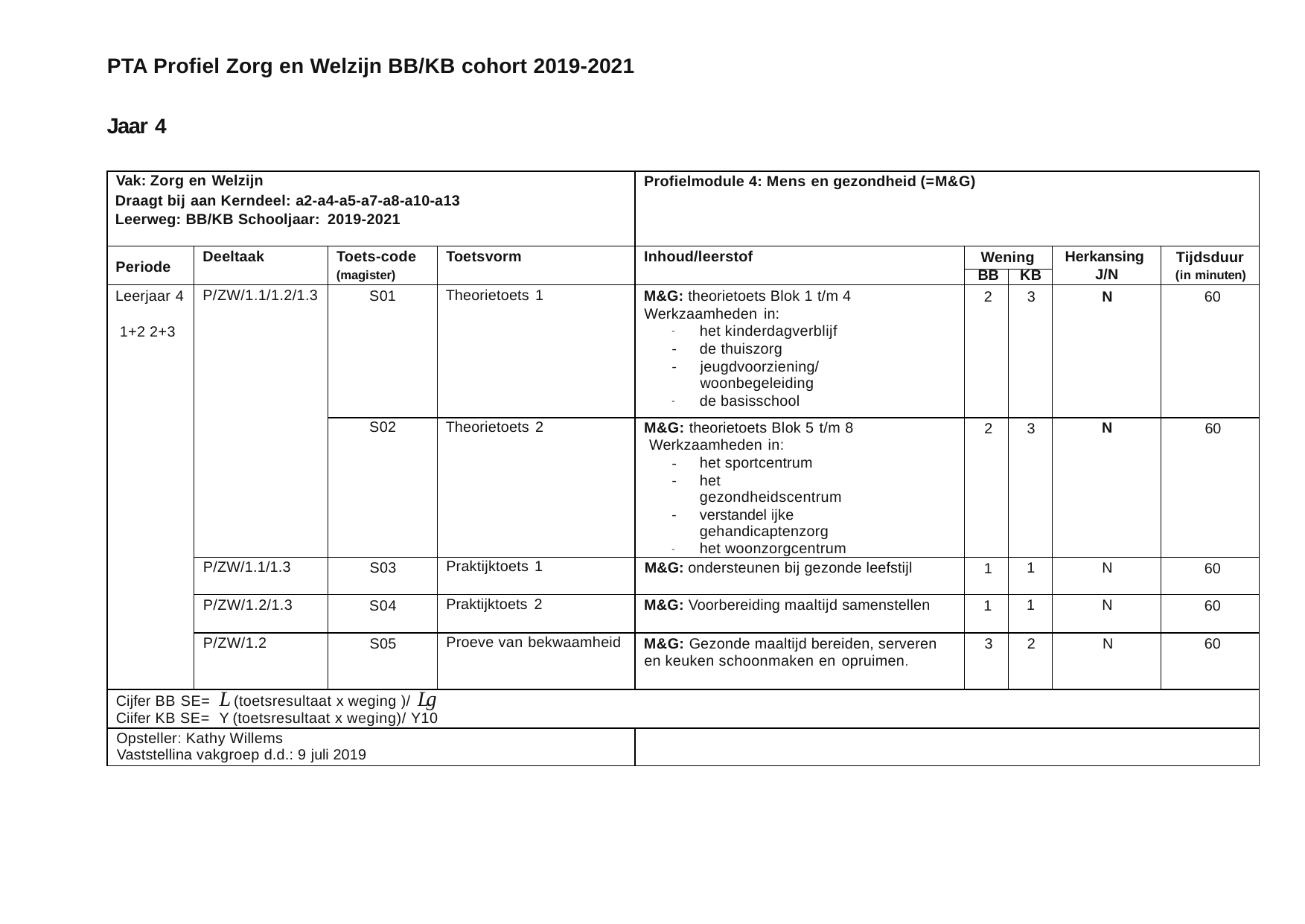

PTA Profiel Zorg en Welzijn BB/KB cohort 2019-2021

Jaar 4
| Vak: Zorg en Welzijn Draagt bij aan Kerndeel: a2-a4-a5-a7-a8-a10-a13 Leerweg: BB/KB Schooljaar: 2019-2021 |  |  |  | Profielmodule 4: Mens en gezondheid (=M&G) |  |  |  |  |
| --- | --- | --- | --- | --- | --- | --- | --- | --- |
| Periode | Deeltaak | Toets-code (magister) | Toetsvorm | Inhoud/leerstof | Wening |  | Herkansing J/N | Tijdsduur (in minuten) |
|  |  |  |  |  | BB | KB |  |  |
| Leerjaar 4 1+2 2+3 | P/ZW/1.1/1.2/1.3 | S01 | Theorietoets 1 | M&G: theorietoets Blok 1 t/m 4 Werkzaamheden in: het kinderdagverblijf de thuiszorg jeugdvoorziening/woonbegeleiding de basisschool | 2 | 3 | N | 60 |
|  |  | S02 | Theorietoets 2 | M&G: theorietoets Blok 5 t/m 8 Werkzaamheden in: het sportcentrum het gezondheidscentrum verstandel ijke gehandicaptenzorg het woonzorgcentrum | 2 | 3 | N | 60 |
|  | P/ZW/1.1/1.3 | S03 | Praktijktoets 1 | M&G: ondersteunen bij gezonde leefstijl | 1 | 1 | N | 60 |
|  | P/ZW/1.2/1.3 | S04 | Praktijktoets 2 | M&G: Voorbereiding maaltijd samenstellen | 1 | 1 | N | 60 |
|  | P/ZW/1.2 | S05 | Proeve van bekwaamheid | M&G: Gezonde maaltijd bereiden, serveren en keuken schoonmaken en opruimen. | 3 | 2 | N | 60 |
| Cijfer BB SE= L (toetsresultaat x weging )/ Lg Ciifer KB SE= Y (toetsresultaat x weging)/ Y10 |  |  |  |  |  |  |  |  |
| Opsteller: Kathy Willems Vaststellina vakgroep d.d.: 9 juli 2019 |  |  |  |  |  |  |  |  |